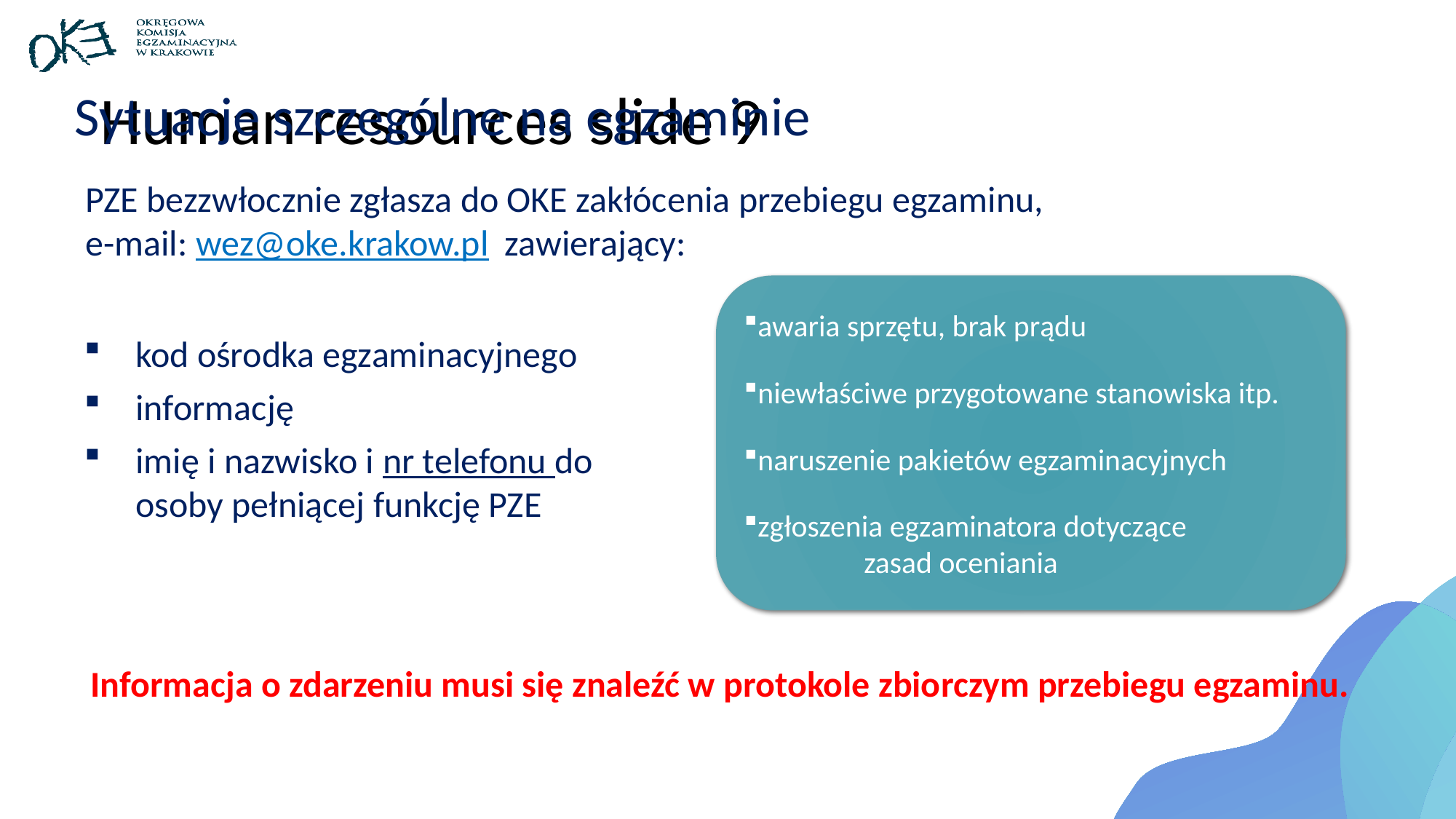

# Human resources slide 9
Sytuacje szczególne na egzaminie

PZE bezzwłocznie zgłasza do OKE zakłócenia przebiegu egzaminu,
e-mail: wez@oke.krakow.pl  zawierający:

awaria sprzętu, brak prądu
niewłaściwe przygotowane stanowiska itp.
naruszenie pakietów egzaminacyjnych
zgłoszenia egzaminatora dotyczące
	zasad oceniania
kod ośrodka egzaminacyjnego
informację
imię i nazwisko i nr telefonu do osoby pełniącej funkcję PZE

Informacja o zdarzeniu musi się znaleźć w protokole zbiorczym przebiegu egzaminu.